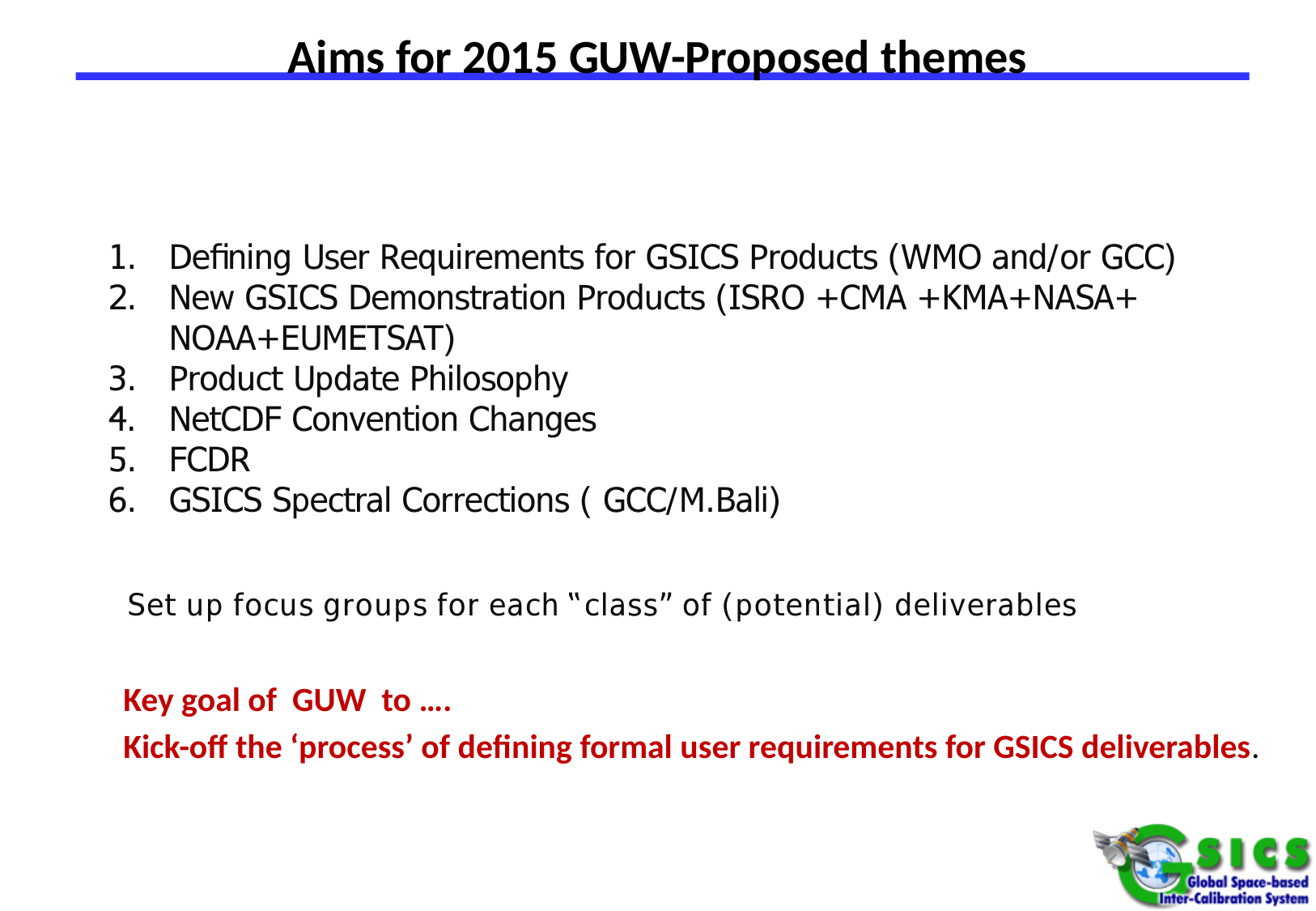

# Aims for 2015 GUW-Proposed themes
Defining User Requirements for GSICS Products (WMO and/or GCC)
New GSICS Demonstration Products (ISRO +CMA +KMA+NASA+ NOAA+EUMETSAT)
Product Update Philosophy
NetCDF Convention Changes
FCDR
GSICS Spectral Corrections ( GCC/M.Bali)

Set up focus groups for each “class” of (potential) deliverables
Key goal of  GUW  to ….
Kick-off the ‘process’ of defining formal user requirements for GSICS deliverables.